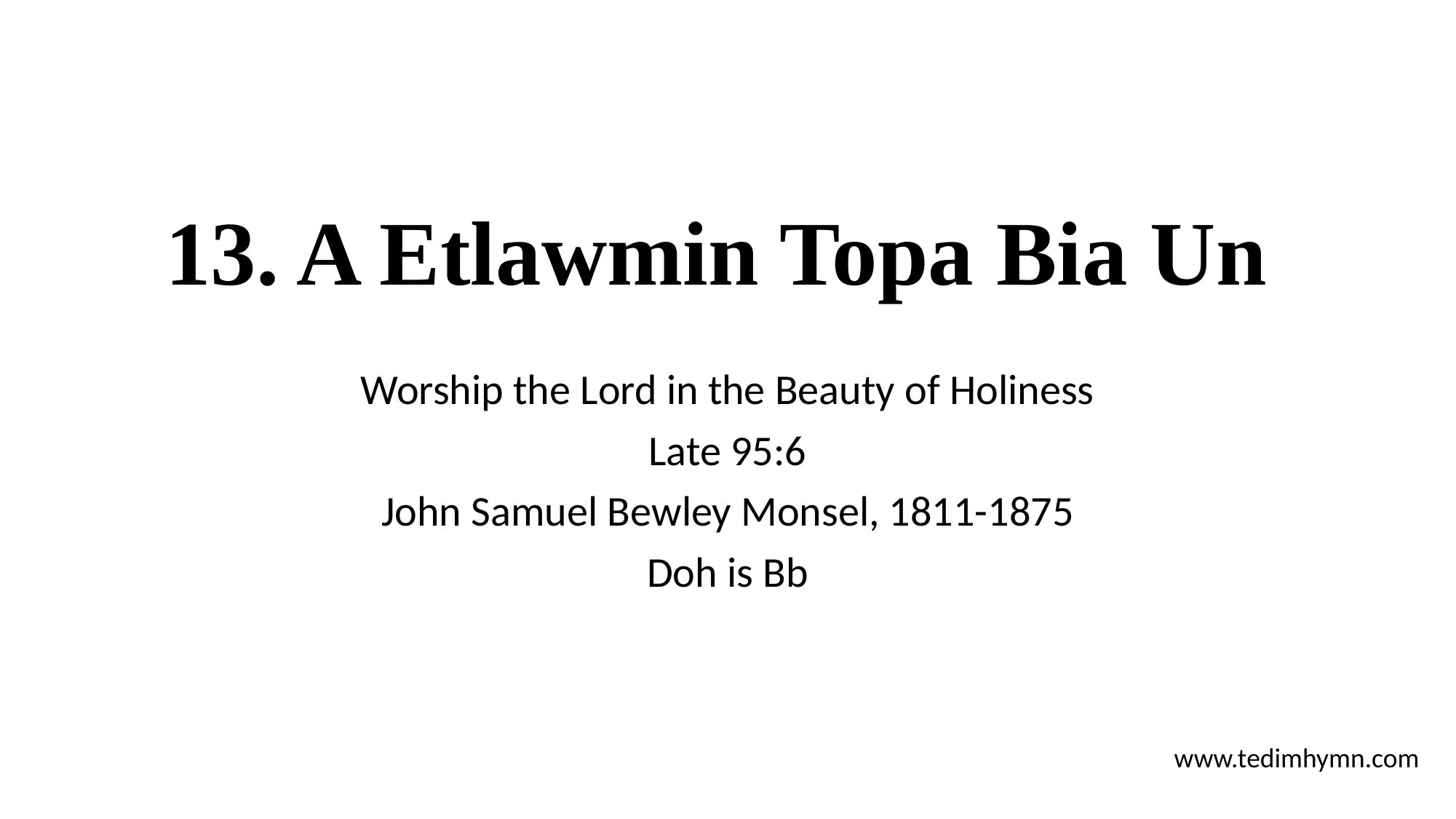

# 13. A Etlawmin Topa Bia Un
Worship the Lord in the Beauty of Holiness
Late 95:6
John Samuel Bewley Monsel, 1811-1875
Doh is Bb

www.tedimhymn.com